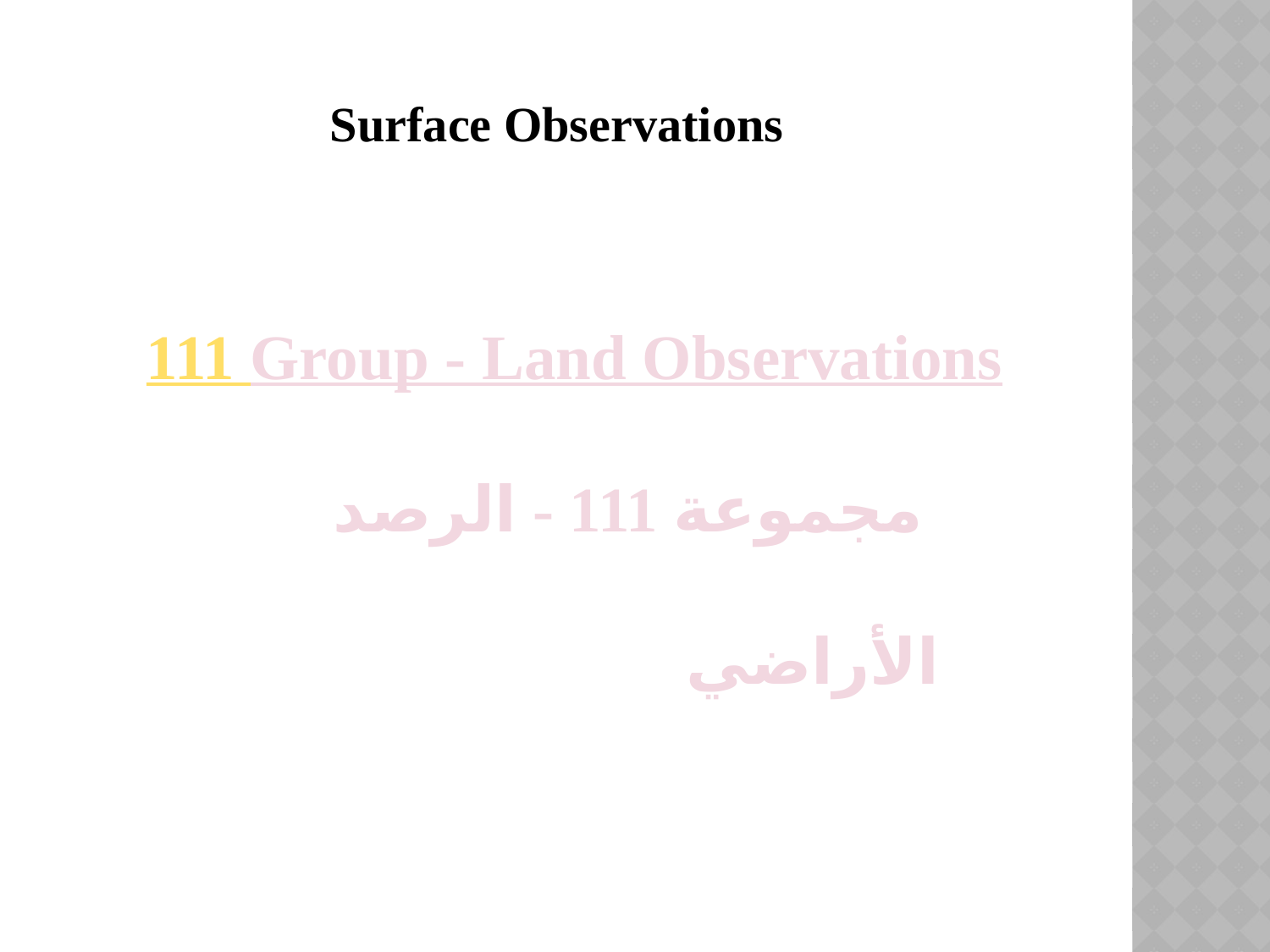

Surface Observations

111 Group - Land Observations
 مجموعة 111 - الرصد الأراضي